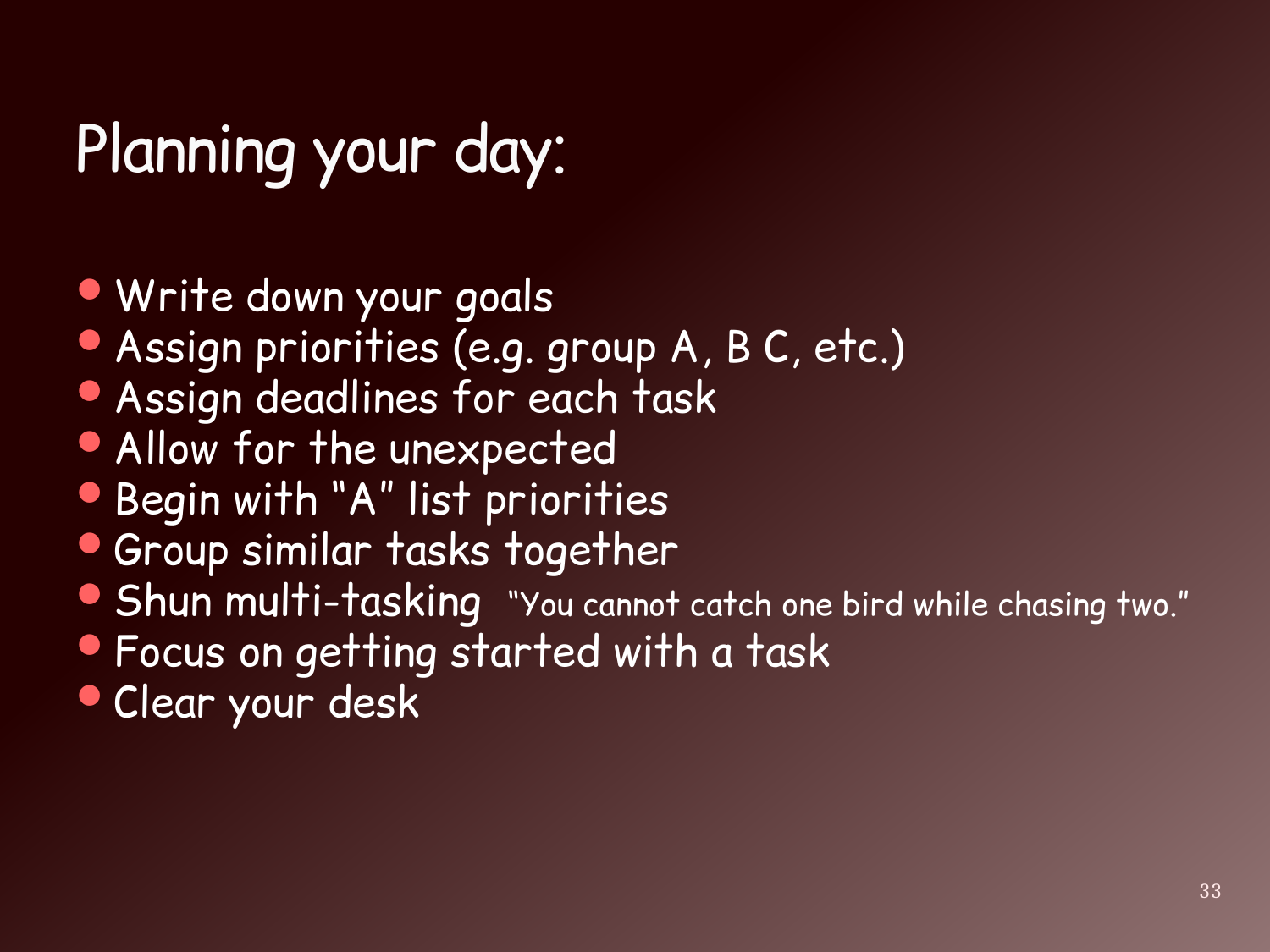

# Planning your day:

Write down your goals
Assign priorities (e.g. group A, B C, etc.)
Assign deadlines for each task
Allow for the unexpected
Begin with “A” list priorities
Group similar tasks together
Shun multi-tasking  “You cannot catch one bird while chasing two.”
Focus on getting started with a task
Clear your desk
33